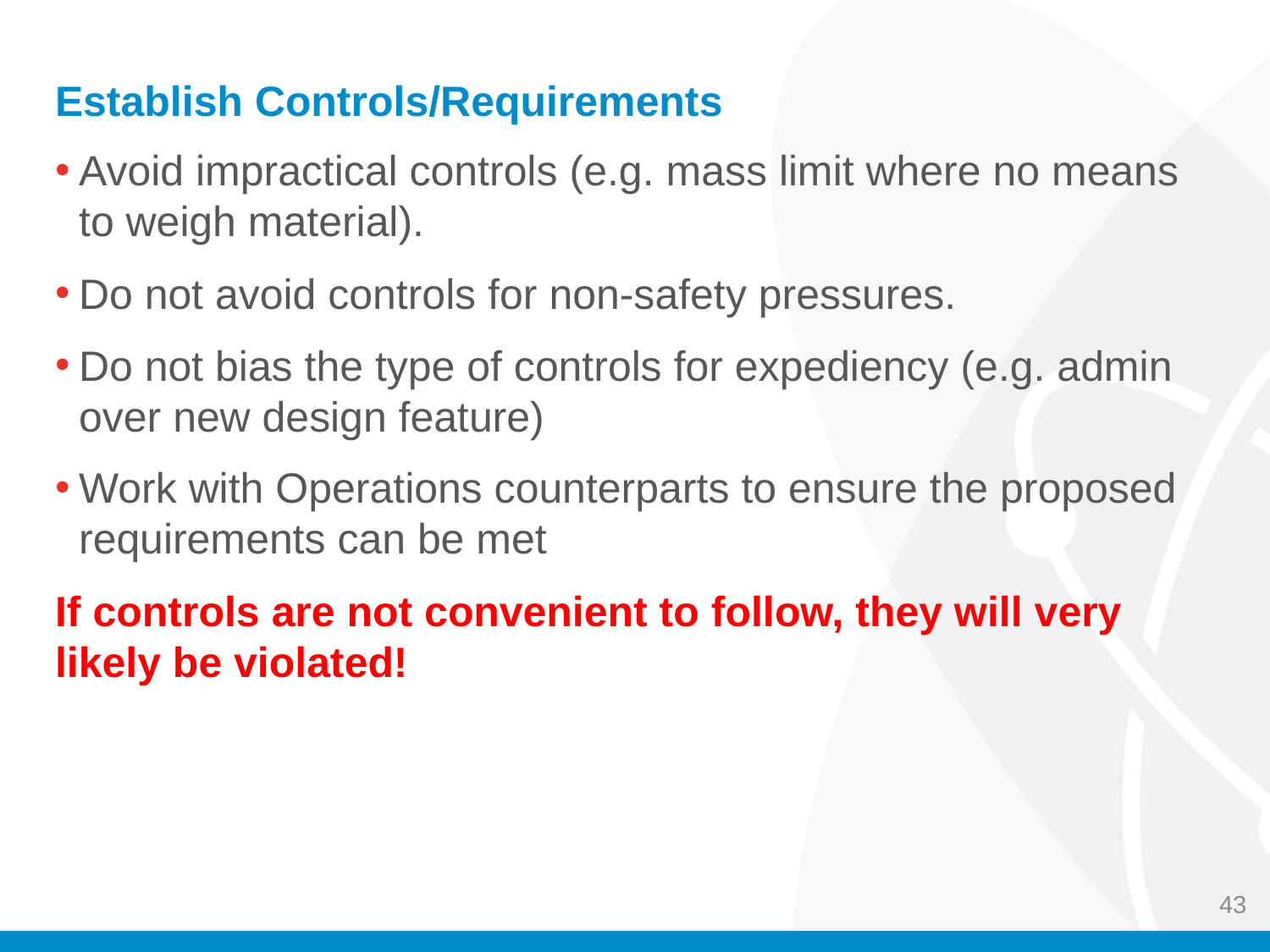

# Establish Controls/Requirements
Avoid impractical controls (e.g. mass limit where no means to weigh material).
Do not avoid controls for non-safety pressures.
Do not bias the type of controls for expediency (e.g. admin over new design feature)
Work with Operations counterparts to ensure the proposed requirements can be met
If controls are not convenient to follow, they will very likely be violated!
43